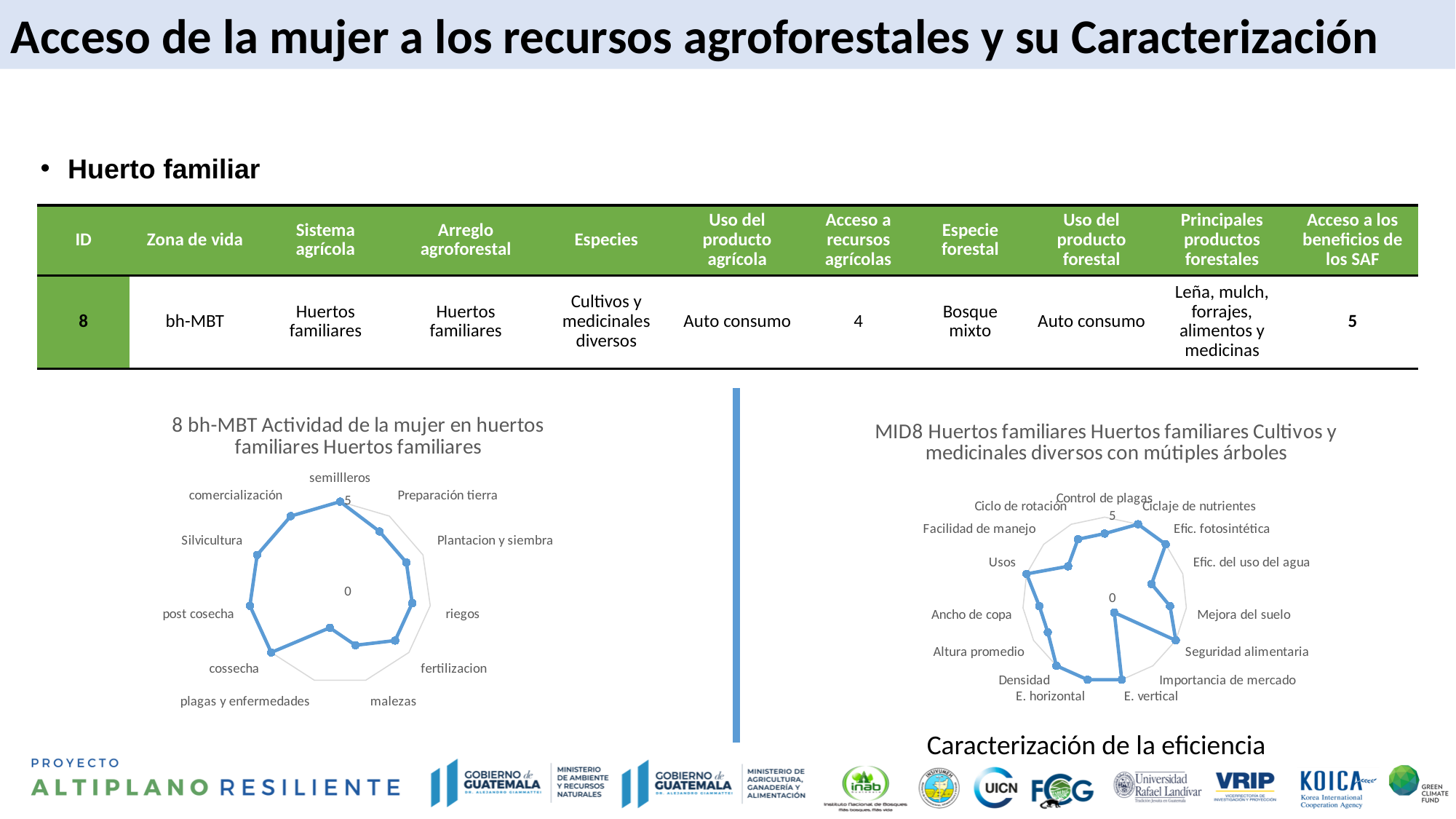

Acceso de la mujer a los recursos agroforestales y su Caracterización
Huerto familiar

| ID | Zona de vida | Sistema agrícola | Arreglo agroforestal | Especies | Uso del producto agrícola | Acceso a recursos agrícolas | Especie forestal | Uso del producto forestal | Principales productos forestales | Acceso a los beneficios de los SAF |
| --- | --- | --- | --- | --- | --- | --- | --- | --- | --- | --- |
| 8 | bh-MBT | Huertos familiares | Huertos familiares | Cultivos y medicinales diversos | Auto consumo | 4 | Bosque mixto | Auto consumo | Leña, mulch, forrajes, alimentos y medicinas | 5 |

### Chart: 8 bh-MBT Actividad de la mujer en huertos familiares Huertos familiares

| Category | 8 |
|---|---|
| semillleros | 5.0 |
| Preparación tierra | 4.0 |
| Plantacion y siembra | 4.0 |
| riegos | 4.0 |
| fertilizacion | 4.0 |
| malezas  | 3.0 |
| plagas y enfermedades | 2.0 |
| cossecha | 5.0 |
| post cosecha | 5.0 |
| Silvicultura | 5.0 |
| comercialización | 5.0 |

### Chart: MID8 Huertos familiares Huertos familiares Cultivos y medicinales diversos con mútiples árboles

| Category | 8 |
|---|---|
| Control de plagas | 4.0 |
| Ciclaje de nutrientes | 5.0 |
| Efic. fotosintética | 5.0 |
| Efic. del uso del agua | 3.0 |
| Mejora del suelo | 4.0 |
| Seguridad alimentaria | 5.0 |
| Importancia de mercado | 1.0 |
| E. vertical | 5.0 |
| E. horizontal | 5.0 |
| Densidad | 5.0 |
| Altura promedio | 4.0 |
| Ancho de copa | 4.0 |
| Usos | 5.0 |
| Facilidad de manejo | 3.0 |
| Ciclo de rotación | 4.0 |
Caracterización de la eficiencia